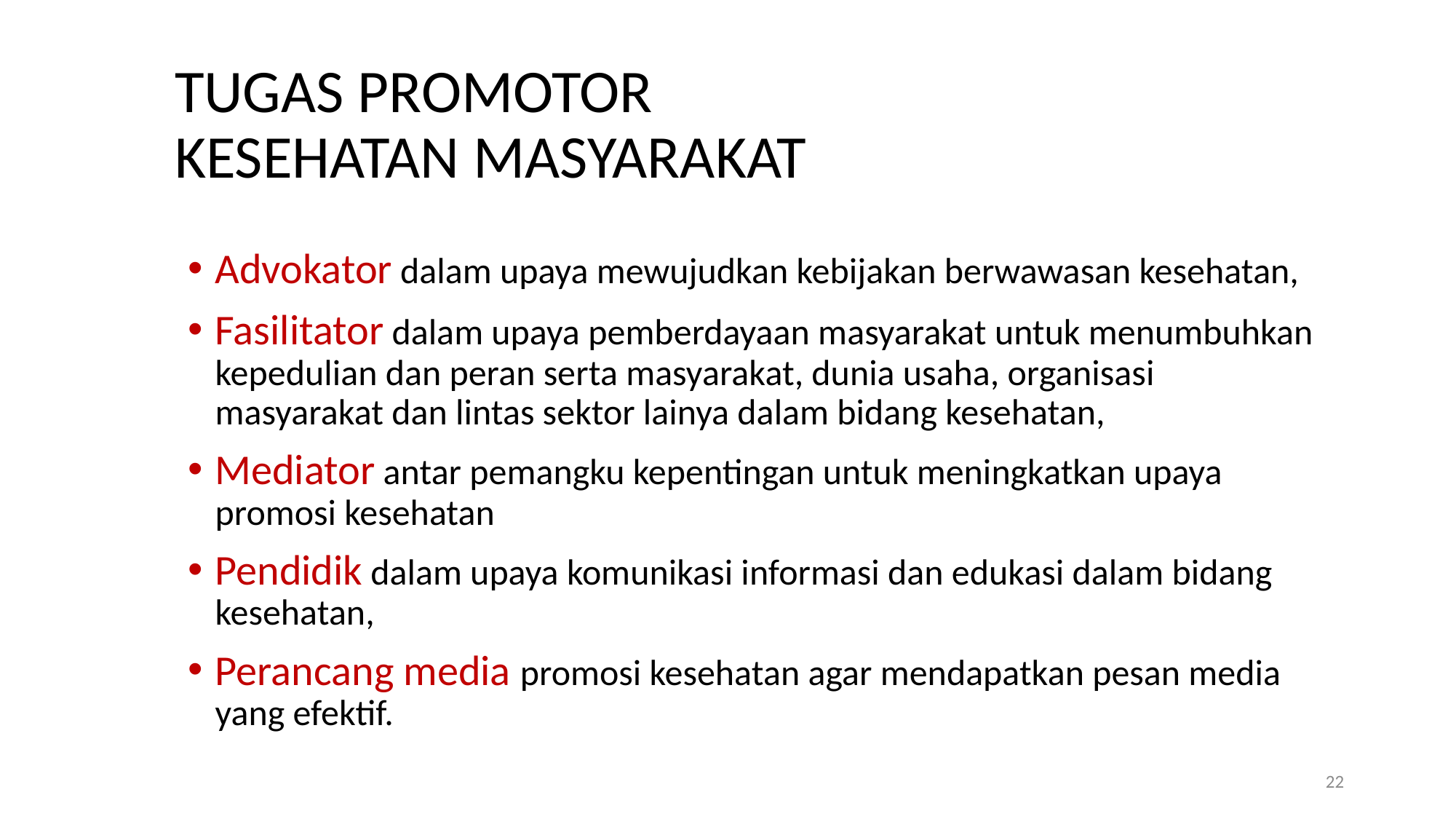

# TUGAS PROMOTOR KESEHATAN MASYARAKAT
Advokator dalam upaya mewujudkan kebijakan berwawasan kesehatan,
Fasilitator dalam upaya pemberdayaan masyarakat untuk menumbuhkan kepedulian dan peran serta masyarakat, dunia usaha, organisasi masyarakat dan lintas sektor lainya dalam bidang kesehatan,
Mediator antar pemangku kepentingan untuk meningkatkan upaya promosi kesehatan
Pendidik dalam upaya komunikasi informasi dan edukasi dalam bidang kesehatan,
Perancang media promosi kesehatan agar mendapatkan pesan media yang efektif.
22